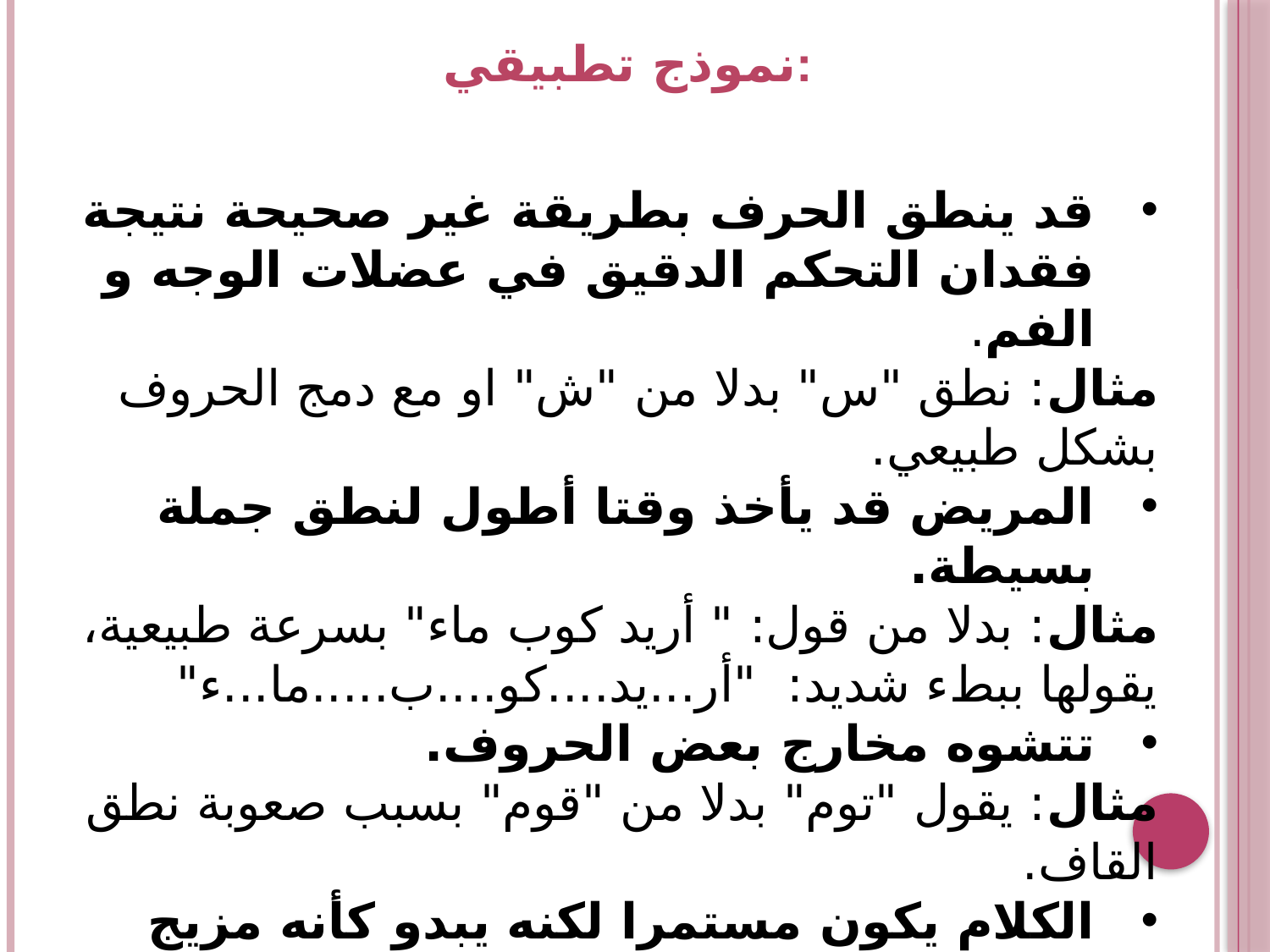

نموذج تطبيقي:
قد ينطق الحرف بطريقة غير صحيحة نتيجة فقدان التحكم الدقيق في عضلات الوجه و الفم.
مثال: نطق "س" بدلا من "ش" او مع دمج الحروف بشكل طبيعي.
المريض قد يأخذ وقتا أطول لنطق جملة بسيطة.
مثال: بدلا من قول: " أريد كوب ماء" بسرعة طبيعية، يقولها ببطء شديد:  "أر...يد....كو....ب.....ما...ء"
تتشوه مخارج بعض الحروف.
مثال: يقول "توم" بدلا من "قوم" بسبب صعوبة نطق القاف.
الكلام يكون مستمرا لكنه يبدو كأنه مزيج غير مفهوم.
مثال: "كيف حالك اليوم؟" تنطق " كيح...حالك....ليوم.؟"
الشخص يضطر للتوقف لاستنشاق الهواء بعد كل كلمة او كلمتين.
مثال: انا ...أريد...أن ....أذهب...الى ...السوق"